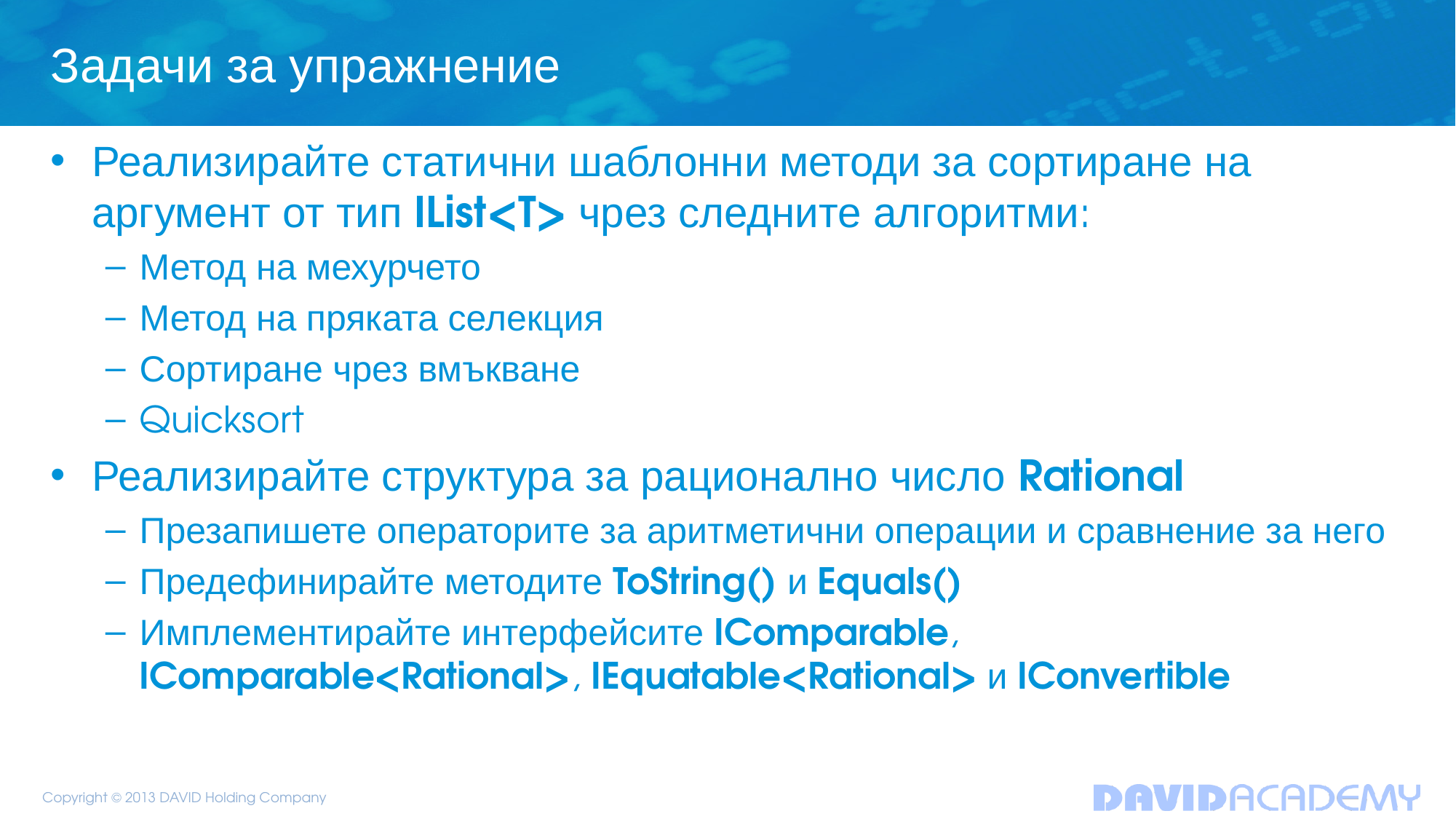

# Задачи за упражнение
Реализирайте статични шаблонни методи за сортиране на аргумент от тип IList<T> чрез следните алгоритми:
Метод на мехурчето
Метод на пряката селекция
Сортиране чрез вмъкване
Quicksort
Реализирайте структура за рационално число Rational
Презапишете операторите за аритметични операции и сравнение за него
Предефинирайте методите ToString() и Equals()
Имплементирайте интерфейсите IComparable, IComparable<Rational>, IEquatable<Rational> и IConvertible